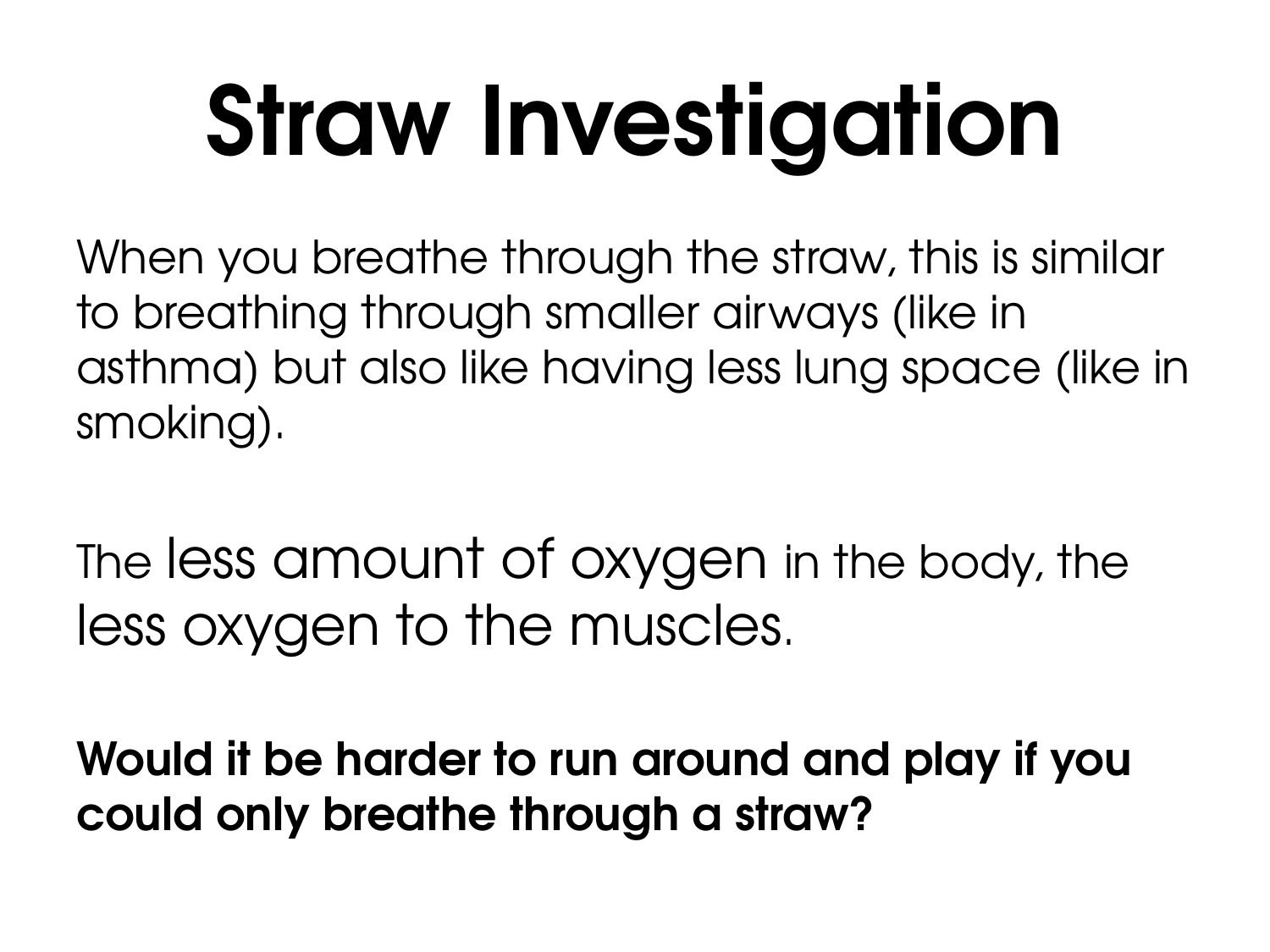

# Straw Investigation
When you breathe through the straw, this is similar to breathing through smaller airways (like in asthma) but also like having less lung space (like in smoking).

The less amount of oxygen in the body, the less oxygen to the muscles.

Would it be harder to run around and play if you could only breathe through a straw?